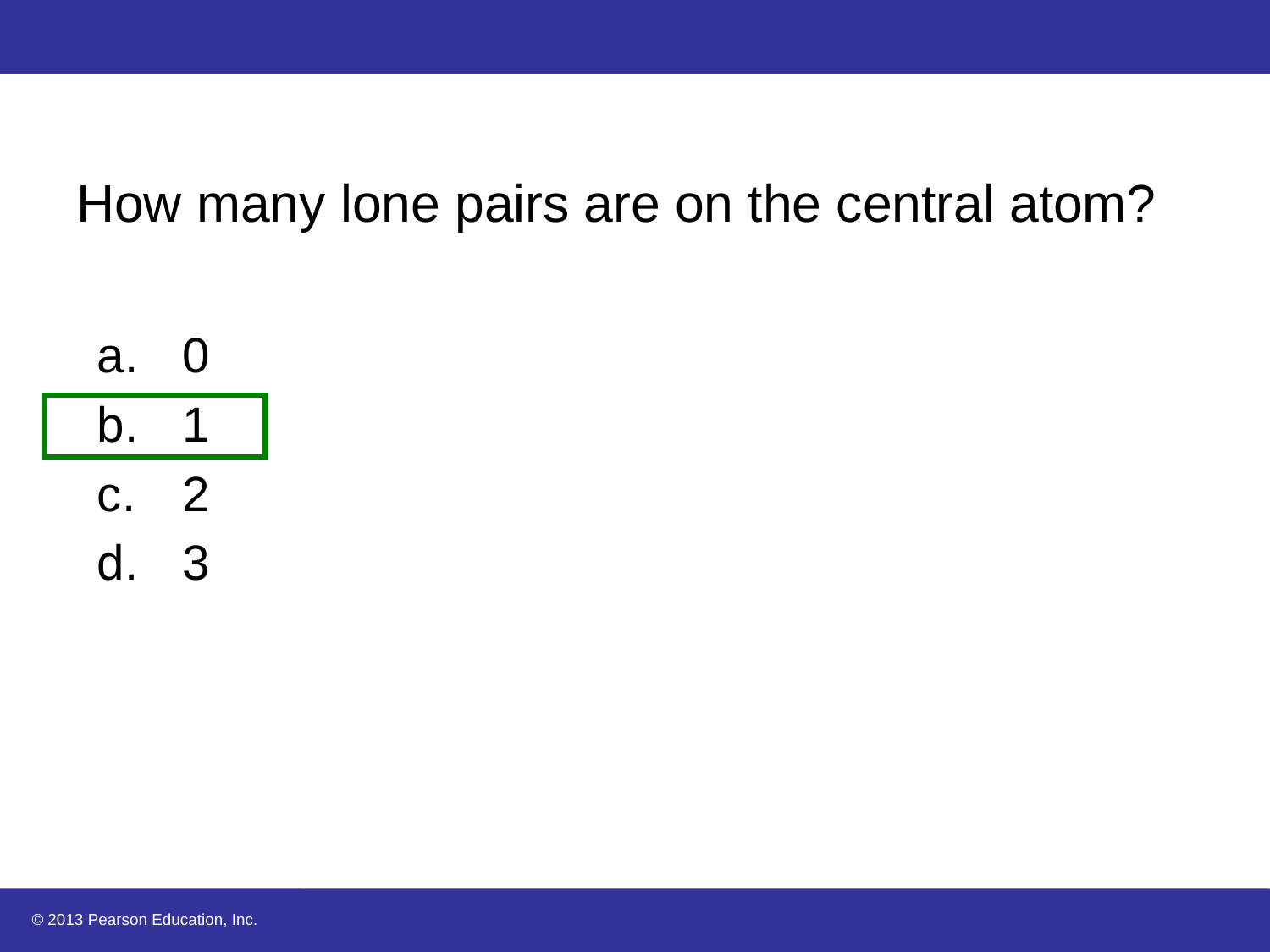

# How many lone pairs are on the central atom?
0
1
2
3